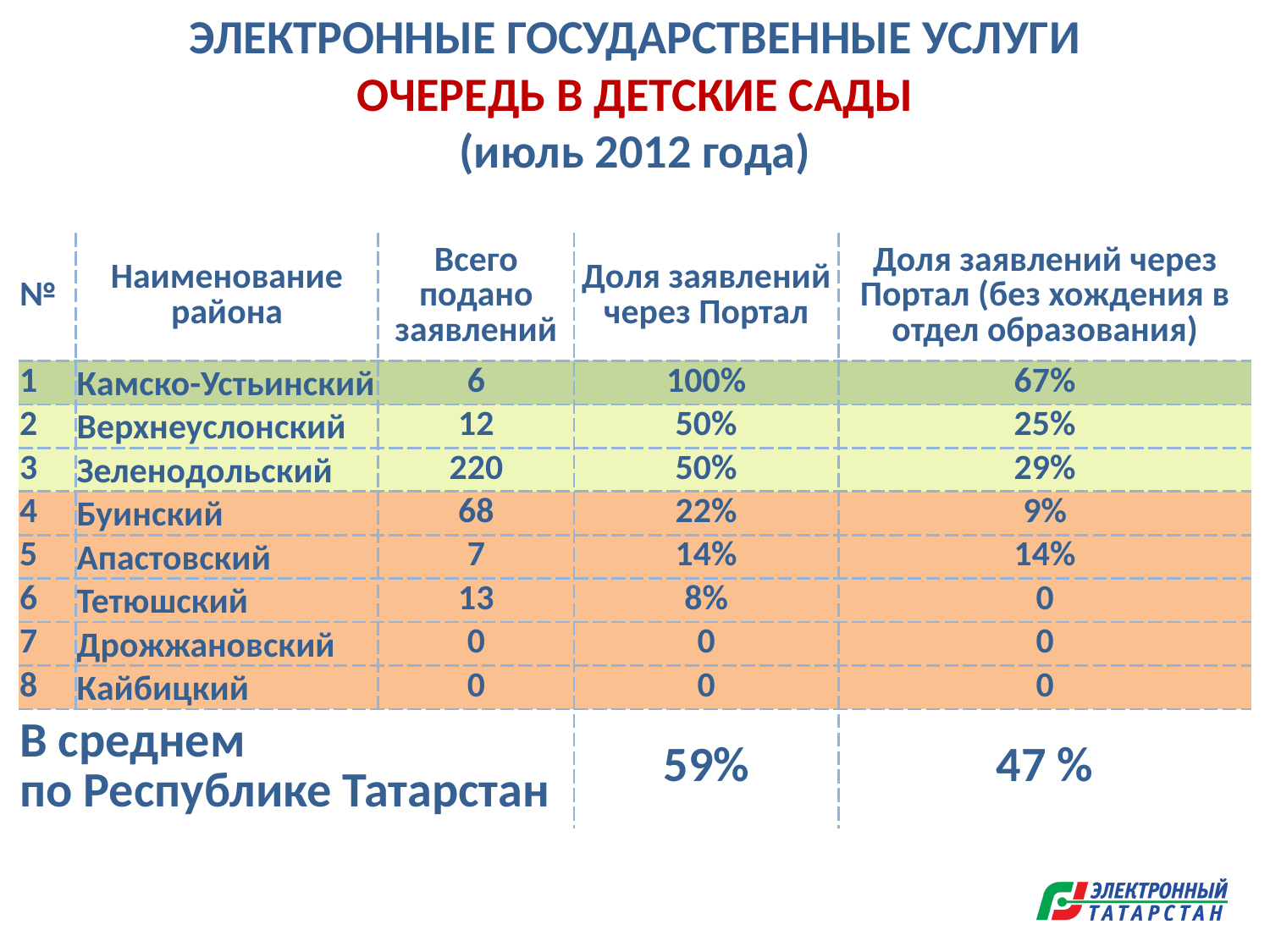

ЭЛЕКТРОННЫЕ ГОСУДАРСТВЕННЫЕ УСЛУГИ
ОЧЕРЕДЬ В ДЕТСКИЕ САДЫ
(июль 2012 года)
| № | Наименование района | Всего подано заявлений | Доля заявлений через Портал | Доля заявлений через Портал (без хождения в отдел образования) |
| --- | --- | --- | --- | --- |
| 1 | Камско-Устьинский | 6 | 100% | 67% |
| 2 | Верхнеуслонский | 12 | 50% | 25% |
| 3 | Зеленодольский | 220 | 50% | 29% |
| 4 | Буинский | 68 | 22% | 9% |
| 5 | Апастовский | 7 | 14% | 14% |
| 6 | Тетюшский | 13 | 8% | 0 |
| 7 | Дрожжановский | 0 | 0 | 0 |
| 8 | Кайбицкий | 0 | 0 | 0 |
| В среднем по Республике Татарстан |  |  | 59% | 47 % |